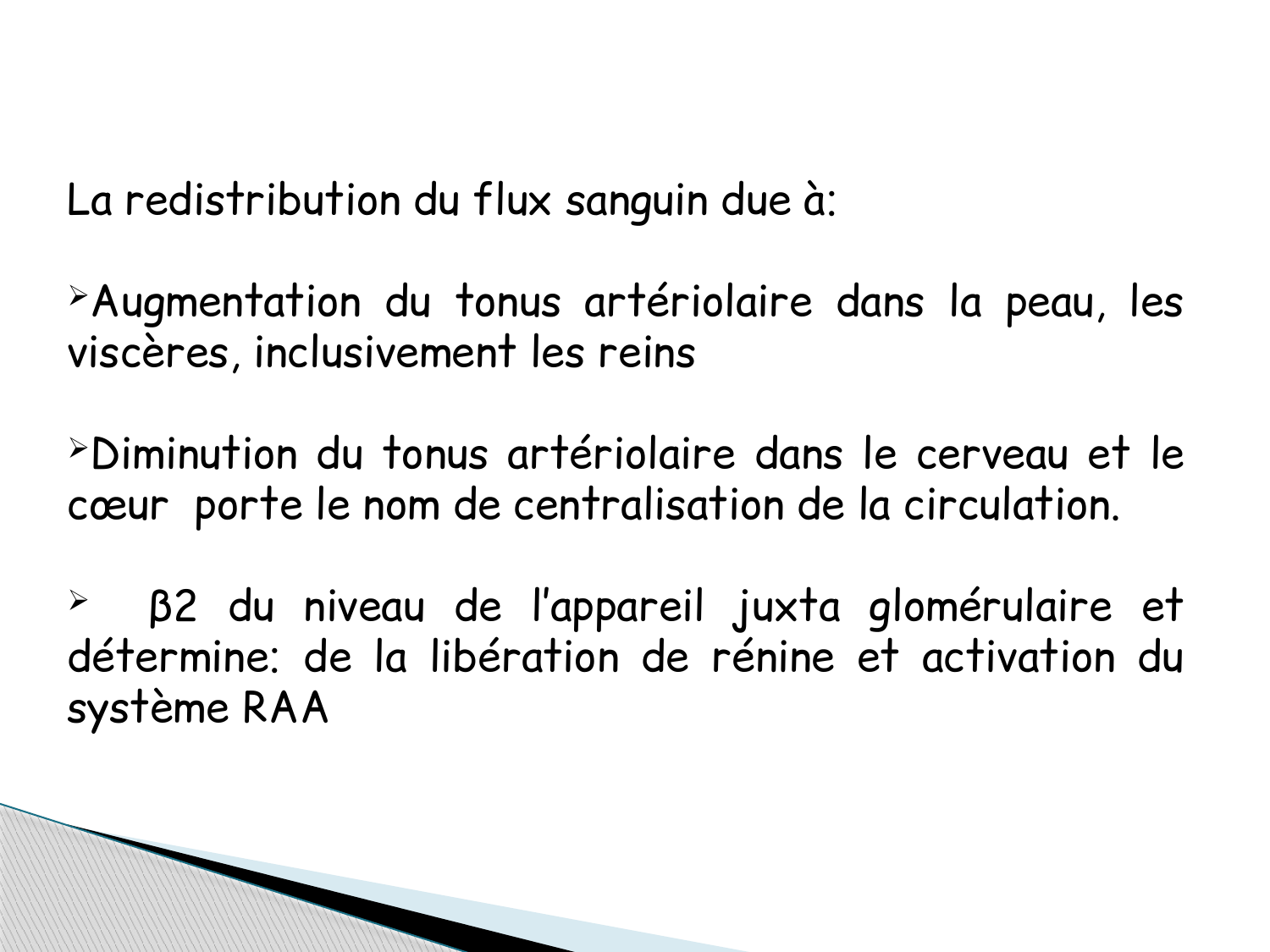

La redistribution du flux sanguin due à:

Augmentation du tonus artériolaire dans la peau, les viscères, inclusivement les reins

Diminution du tonus artériolaire dans le cerveau et le cœur  porte le nom de centralisation de la circulation.

  β2 du niveau de l’appareil juxta glomérulaire et détermine: de la libération de rénine et activation du système RAA